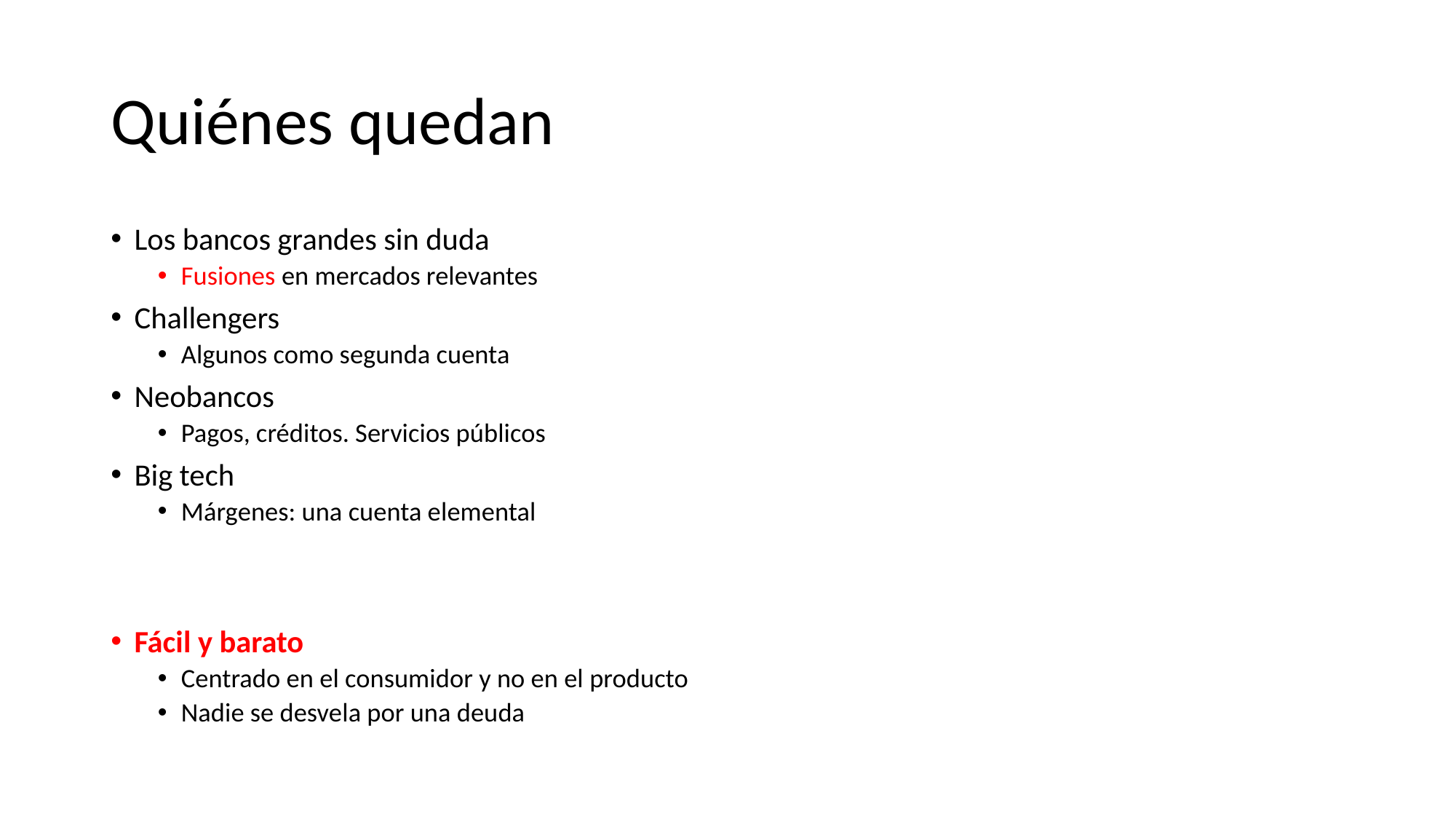

# Quiénes quedan
Los bancos grandes sin duda
Fusiones en mercados relevantes
Challengers
Algunos como segunda cuenta
Neobancos
Pagos, créditos. Servicios públicos
Big tech
Márgenes: una cuenta elemental

Fácil y barato
Centrado en el consumidor y no en el producto
Nadie se desvela por una deuda